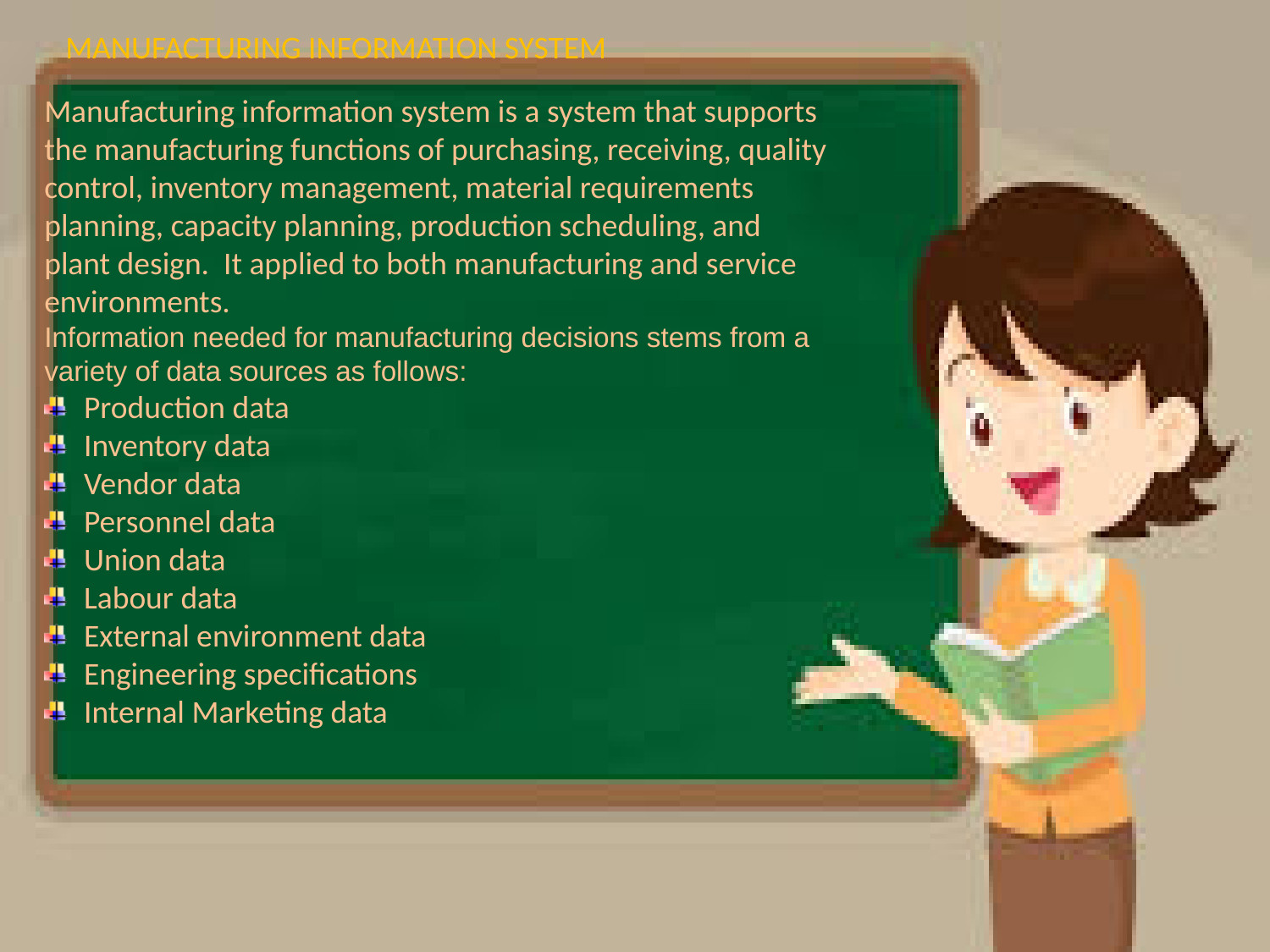

MANUFACTURING INFORMATION SYSTEM
Manufacturing information system is a system that supports the manufacturing functions of purchasing, receiving, quality control, inventory management, material requirements planning, capacity planning, production scheduling, and plant design.  It applied to both manufacturing and service environments.
Information needed for manufacturing decisions stems from a variety of data sources as follows:
Production data
Inventory data
Vendor data
Personnel data
Union data
Labour data
External environment data
Engineering specifications
Internal Marketing data